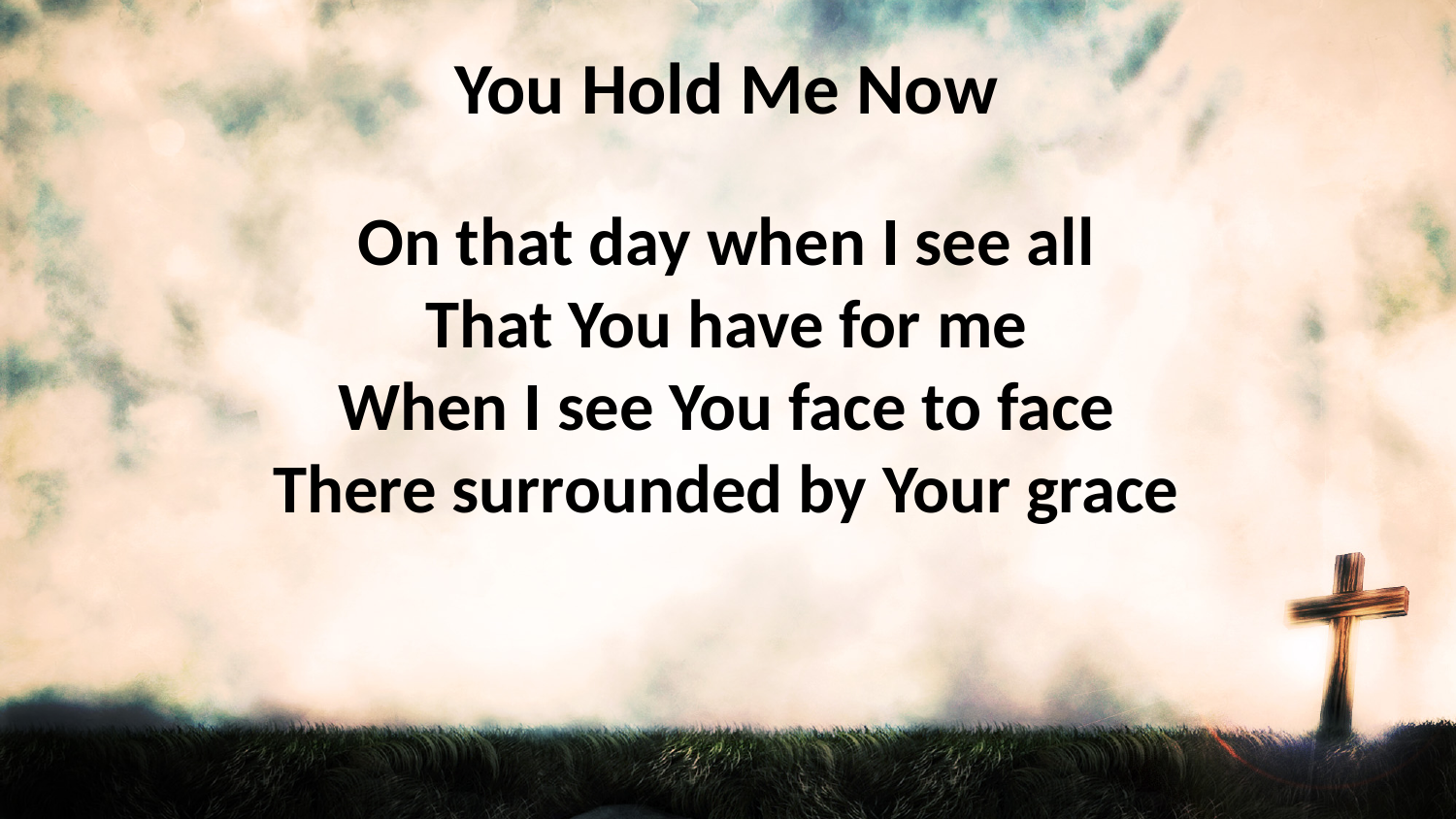

You Hold Me Now
On that day when I see all
That You have for me
When I see You face to face
There surrounded by Your grace